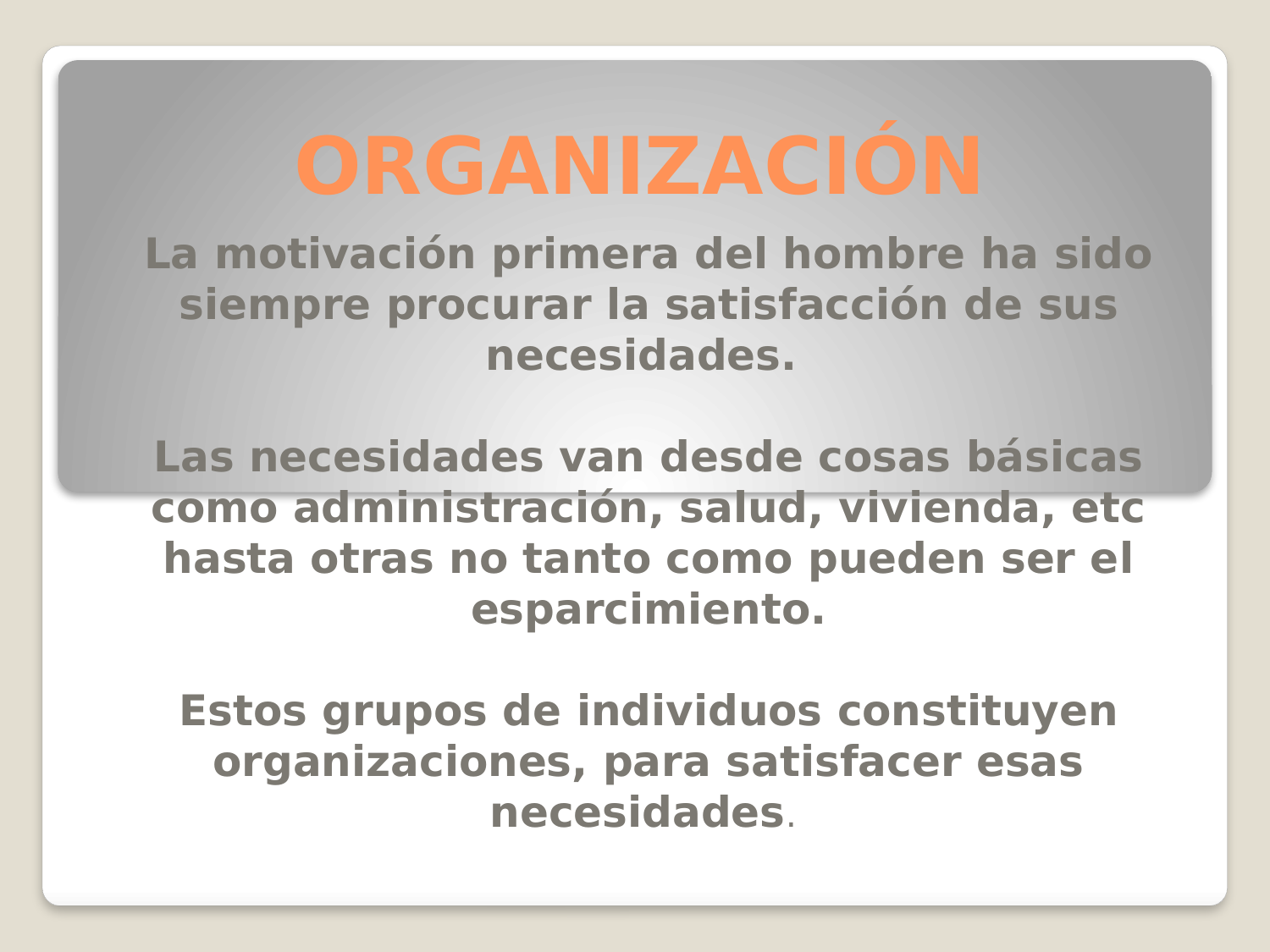

# ORGANIZACIÓN
La motivación primera del hombre ha sido siempre procurar la satisfacción de sus necesidades.

Las necesidades van desde cosas básicas como administración, salud, vivienda, etc hasta otras no tanto como pueden ser el esparcimiento.

Estos grupos de individuos constituyen organizaciones, para satisfacer esas necesidades.